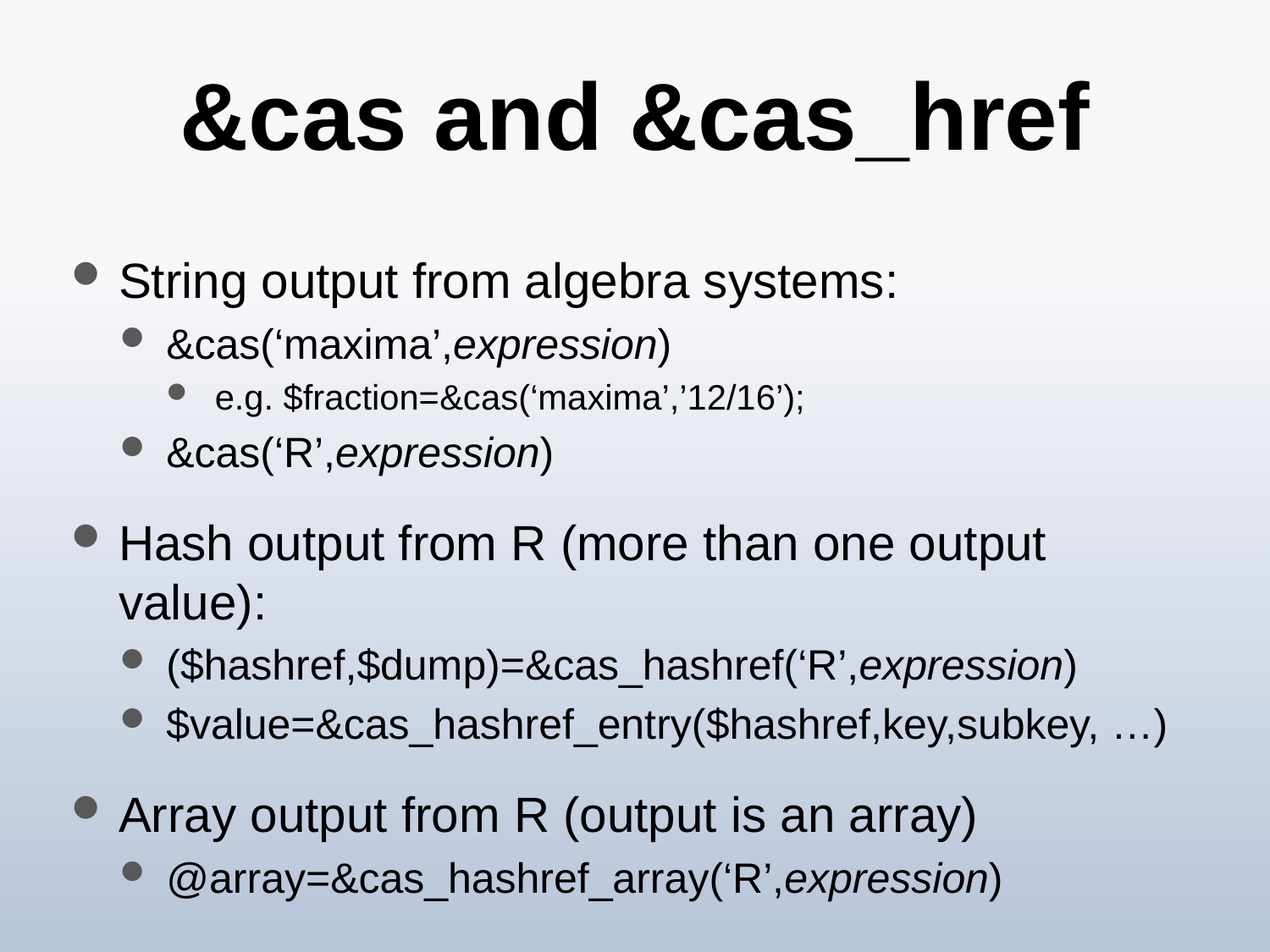

# &cas and &cas_href
String output from algebra systems:
&cas(‘maxima’,expression)
e.g. $fraction=&cas(‘maxima’,’12/16’);
&cas(‘R’,expression)
Hash output from R (more than one output value):
($hashref,$dump)=&cas_hashref(‘R’,expression)
$value=&cas_hashref_entry($hashref,key,subkey, …)
Array output from R (output is an array)
@array=&cas_hashref_array(‘R’,expression)